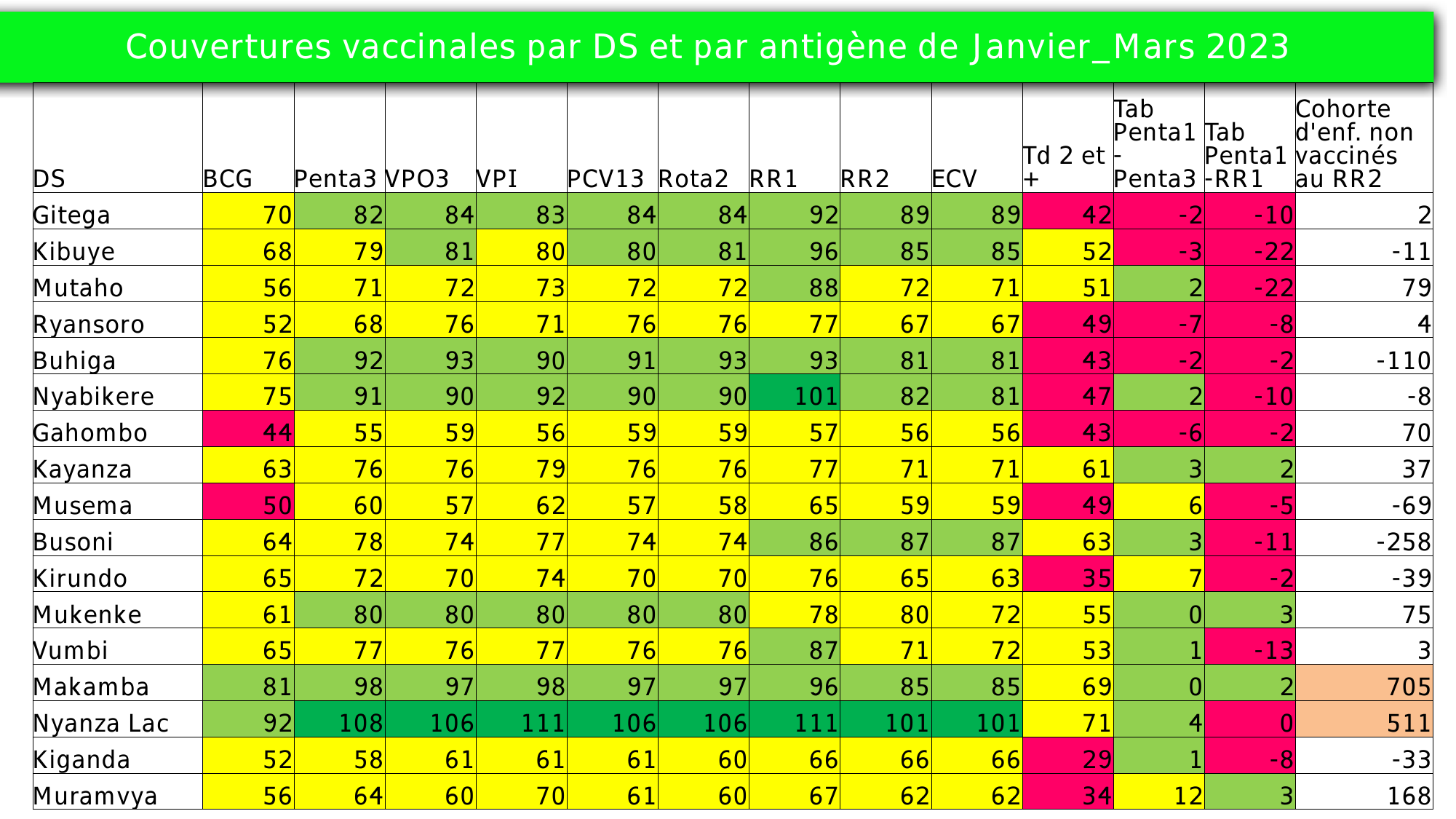

# Couvertures vaccinales par DS et par antigène de Janvier_Mars 2023
| DS | BCG | Penta3 | VPO3 | VPI | PCV13 | Rota2 | RR1 | RR2 | ECV | Td 2 et + | Tab Penta1-Penta3 | Tab Penta1-RR1 | Cohorte d'enf. non vaccinés au RR2 |
| --- | --- | --- | --- | --- | --- | --- | --- | --- | --- | --- | --- | --- | --- |
| Gitega | 70 | 82 | 84 | 83 | 84 | 84 | 92 | 89 | 89 | 42 | -2 | -10 | 2 |
| Kibuye | 68 | 79 | 81 | 80 | 80 | 81 | 96 | 85 | 85 | 52 | -3 | -22 | -11 |
| Mutaho | 56 | 71 | 72 | 73 | 72 | 72 | 88 | 72 | 71 | 51 | 2 | -22 | 79 |
| Ryansoro | 52 | 68 | 76 | 71 | 76 | 76 | 77 | 67 | 67 | 49 | -7 | -8 | 4 |
| Buhiga | 76 | 92 | 93 | 90 | 91 | 93 | 93 | 81 | 81 | 43 | -2 | -2 | -110 |
| Nyabikere | 75 | 91 | 90 | 92 | 90 | 90 | 101 | 82 | 81 | 47 | 2 | -10 | -8 |
| Gahombo | 44 | 55 | 59 | 56 | 59 | 59 | 57 | 56 | 56 | 43 | -6 | -2 | 70 |
| Kayanza | 63 | 76 | 76 | 79 | 76 | 76 | 77 | 71 | 71 | 61 | 3 | 2 | 37 |
| Musema | 50 | 60 | 57 | 62 | 57 | 58 | 65 | 59 | 59 | 49 | 6 | -5 | -69 |
| Busoni | 64 | 78 | 74 | 77 | 74 | 74 | 86 | 87 | 87 | 63 | 3 | -11 | -258 |
| Kirundo | 65 | 72 | 70 | 74 | 70 | 70 | 76 | 65 | 63 | 35 | 7 | -2 | -39 |
| Mukenke | 61 | 80 | 80 | 80 | 80 | 80 | 78 | 80 | 72 | 55 | 0 | 3 | 75 |
| Vumbi | 65 | 77 | 76 | 77 | 76 | 76 | 87 | 71 | 72 | 53 | 1 | -13 | 3 |
| Makamba | 81 | 98 | 97 | 98 | 97 | 97 | 96 | 85 | 85 | 69 | 0 | 2 | 705 |
| Nyanza Lac | 92 | 108 | 106 | 111 | 106 | 106 | 111 | 101 | 101 | 71 | 4 | 0 | 511 |
| Kiganda | 52 | 58 | 61 | 61 | 61 | 60 | 66 | 66 | 66 | 29 | 1 | -8 | -33 |
| Muramvya | 56 | 64 | 60 | 70 | 61 | 60 | 67 | 62 | 62 | 34 | 12 | 3 | 168 |